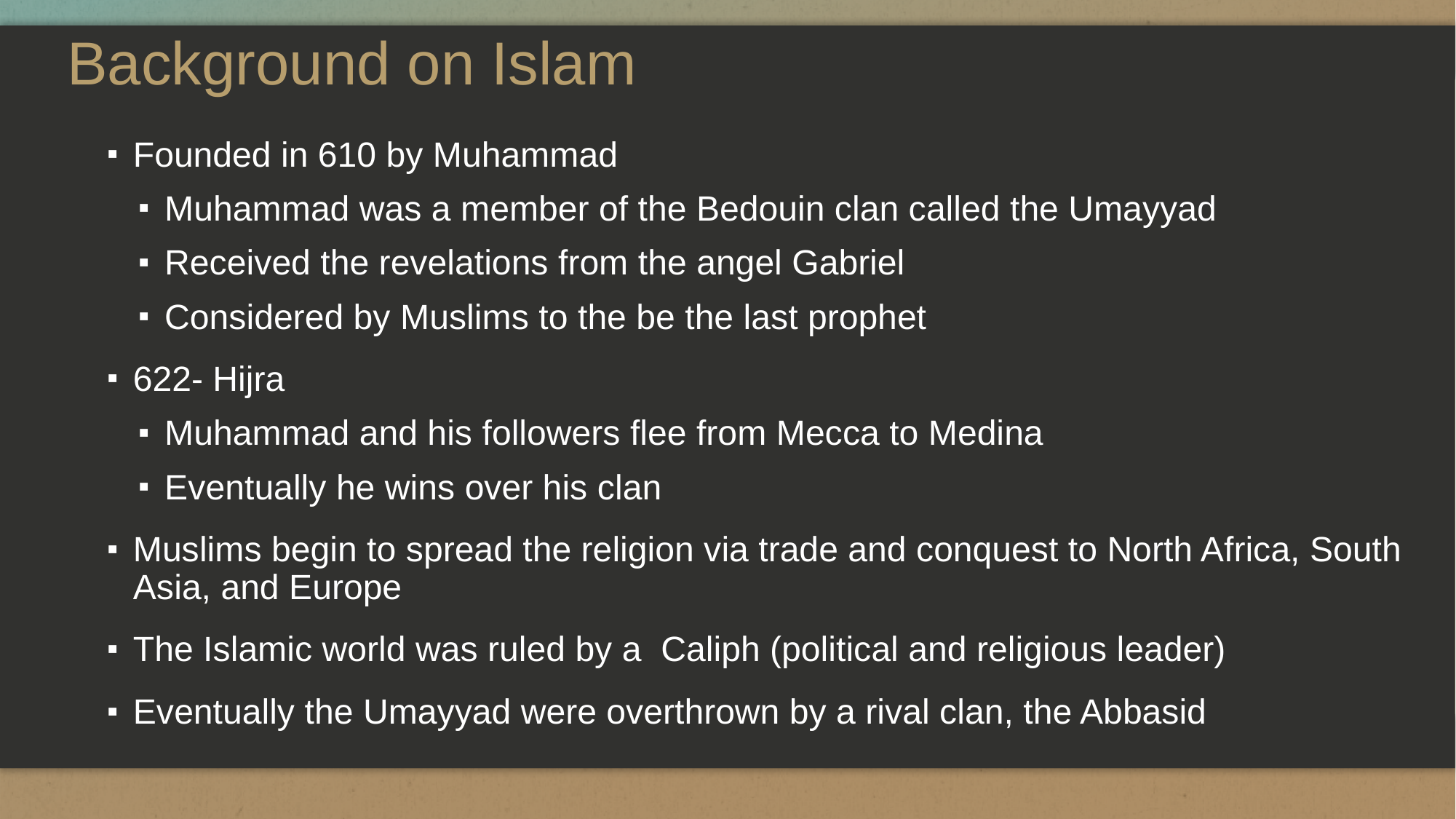

# Background on Islam
Founded in 610 by Muhammad
Muhammad was a member of the Bedouin clan called the Umayyad
Received the revelations from the angel Gabriel
Considered by Muslims to the be the last prophet
622- Hijra
Muhammad and his followers flee from Mecca to Medina
Eventually he wins over his clan
Muslims begin to spread the religion via trade and conquest to North Africa, South Asia, and Europe
The Islamic world was ruled by a  Caliph (political and religious leader)
Eventually the Umayyad were overthrown by a rival clan, the Abbasid